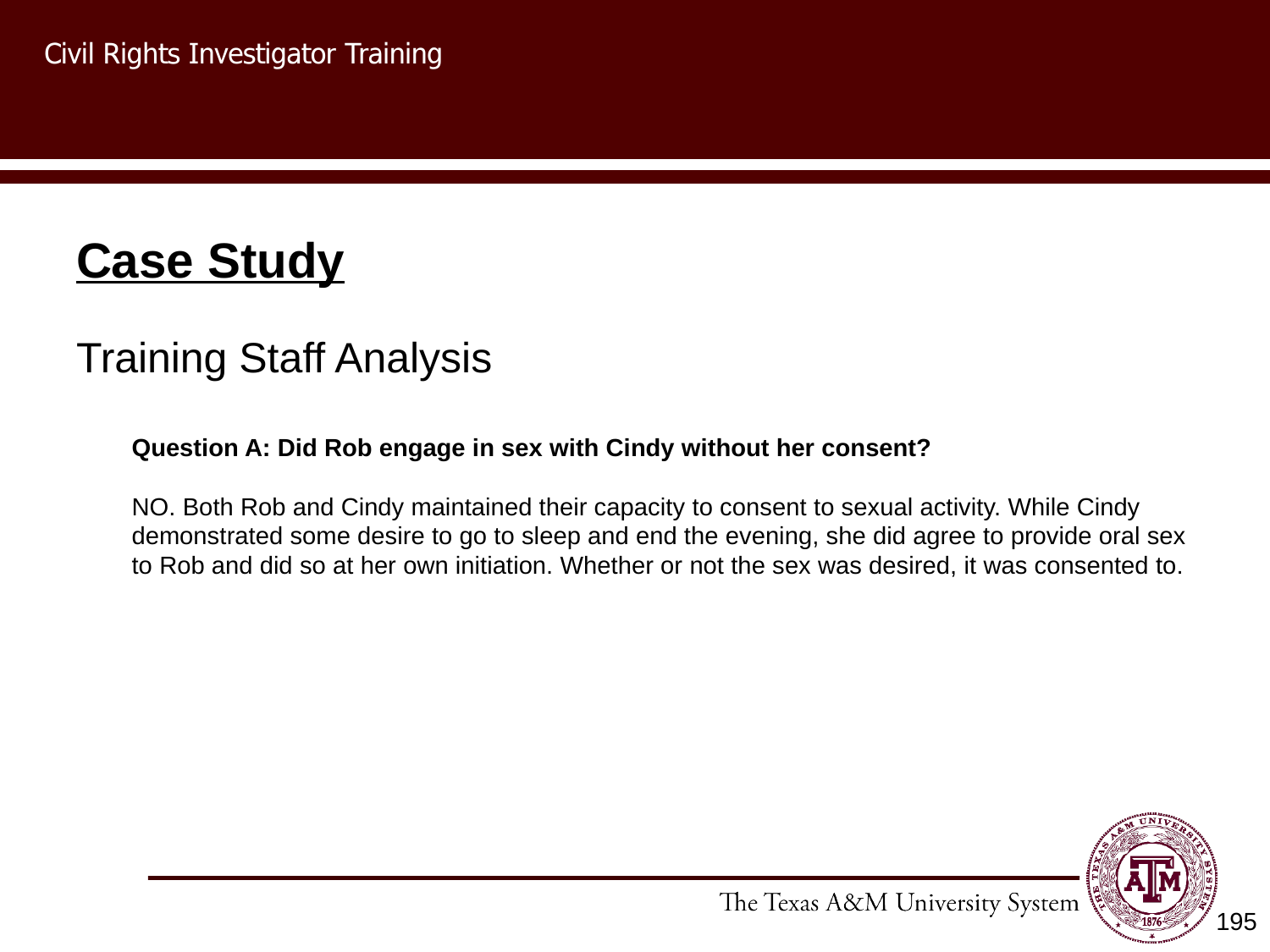

# Civil Rights Investigator Training
Case Study

Training Staff Analysis

Question A: Did Rob engage in sex with Cindy without her consent?

NO. Both Rob and Cindy maintained their capacity to consent to sexual activity. While Cindy demonstrated some desire to go to sleep and end the evening, she did agree to provide oral sex to Rob and did so at her own initiation. Whether or not the sex was desired, it was consented to.

195